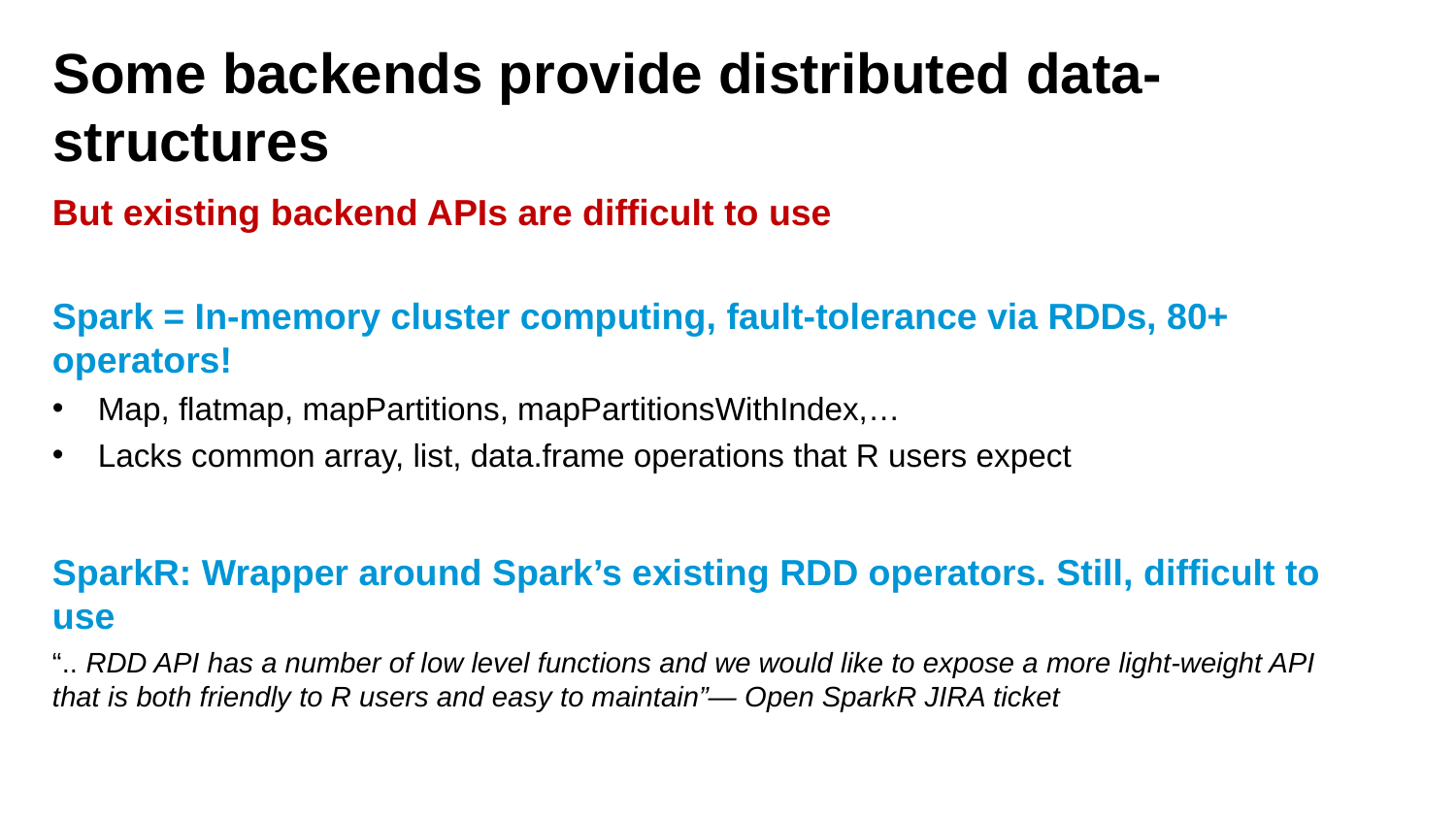

# Some backends provide distributed data-structures
But existing backend APIs are difficult to use

Spark = In-memory cluster computing, fault-tolerance via RDDs, 80+ operators!
Map, flatmap, mapPartitions, mapPartitionsWithIndex,…
Lacks common array, list, data.frame operations that R users expect

SparkR: Wrapper around Spark’s existing RDD operators. Still, difficult to use
“.. RDD API has a number of low level functions and we would like to expose a more light-weight API that is both friendly to R users and easy to maintain”— Open SparkR JIRA ticket